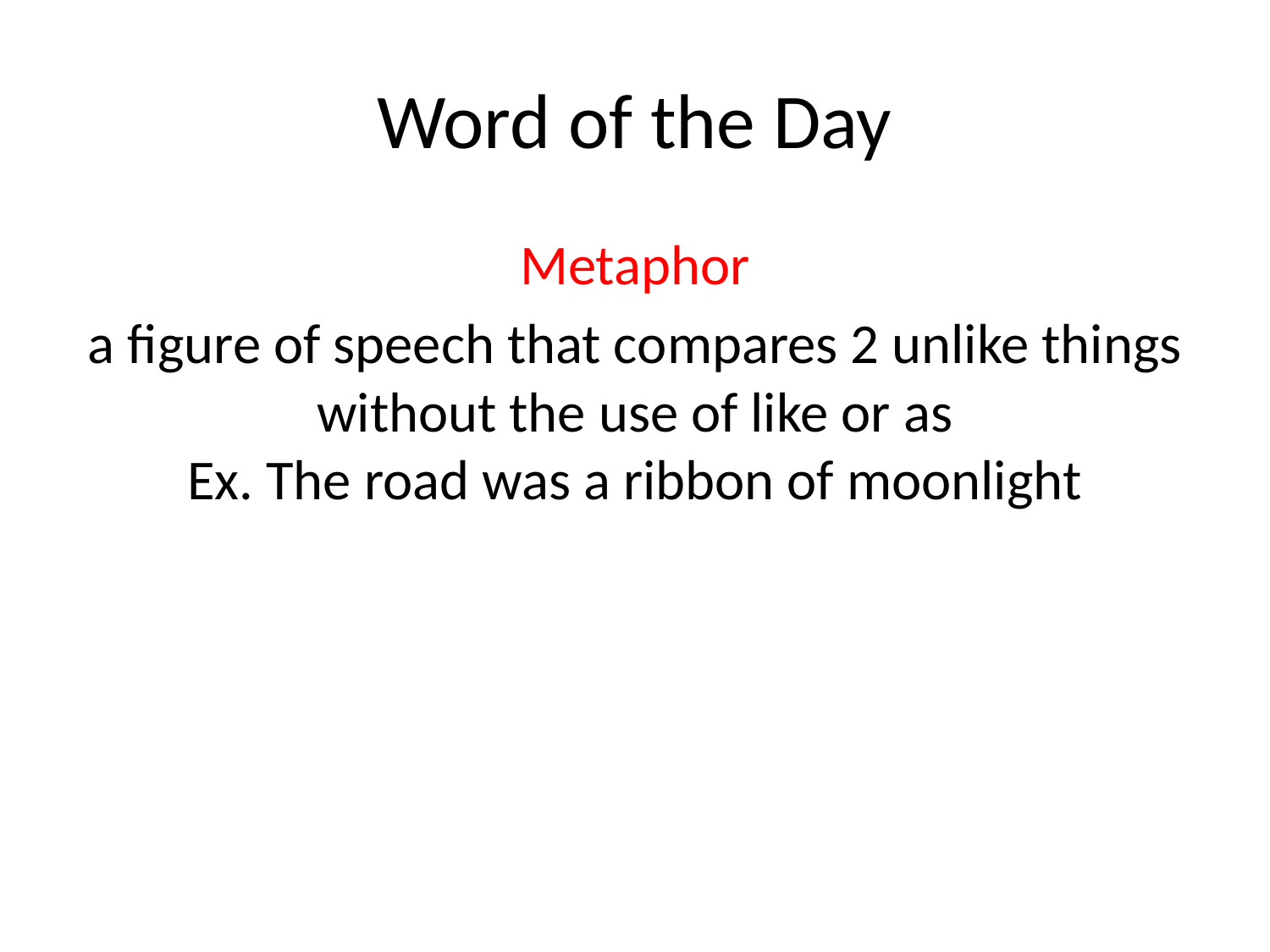

# Word of the Day
Metaphor
a figure of speech that compares 2 unlike things without the use of like or as
Ex. The road was a ribbon of moonlight